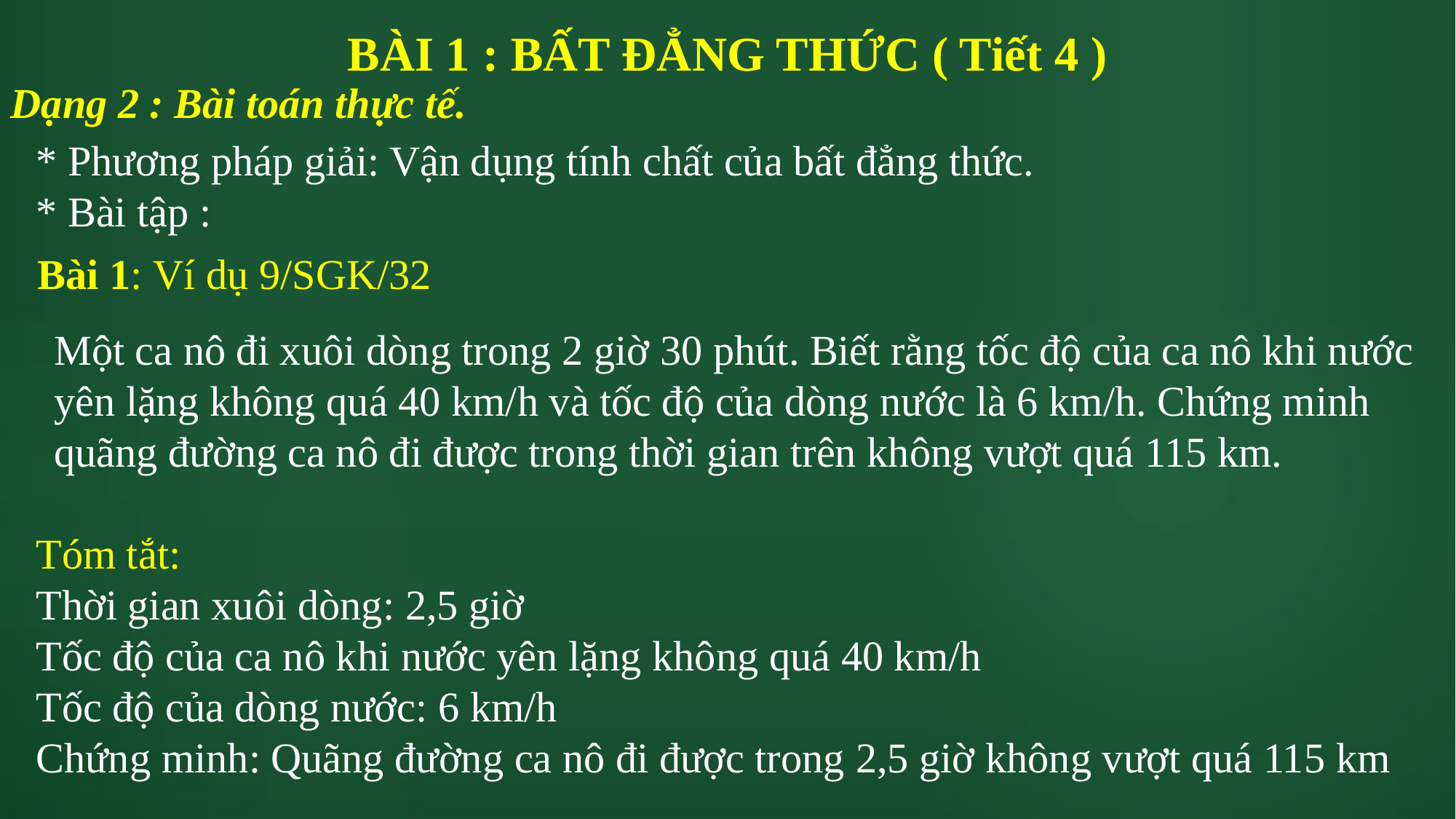

BÀI 1 : BẤT ĐẲNG THỨC ( Tiết 4 )
Dạng 2 : Bài toán thực tế.
* Phương pháp giải: Vận dụng tính chất của bất đẳng thức.
* Bài tập :
Bài 1: Ví dụ 9/SGK/32
Một ca nô đi xuôi dòng trong 2 giờ 30 phút. Biết rằng tốc độ của ca nô khi nước yên lặng không quá 40 km/h và tốc độ của dòng nước là 6 km/h. Chứng minh quãng đường ca nô đi được trong thời gian trên không vượt quá 115 km.
Tóm tắt:
Thời gian xuôi dòng: 2,5 giờ
Tốc độ của ca nô khi nước yên lặng không quá 40 km/h
Tốc độ của dòng nước: 6 km/h
Chứng minh: Quãng đường ca nô đi được trong 2,5 giờ không vượt quá 115 km